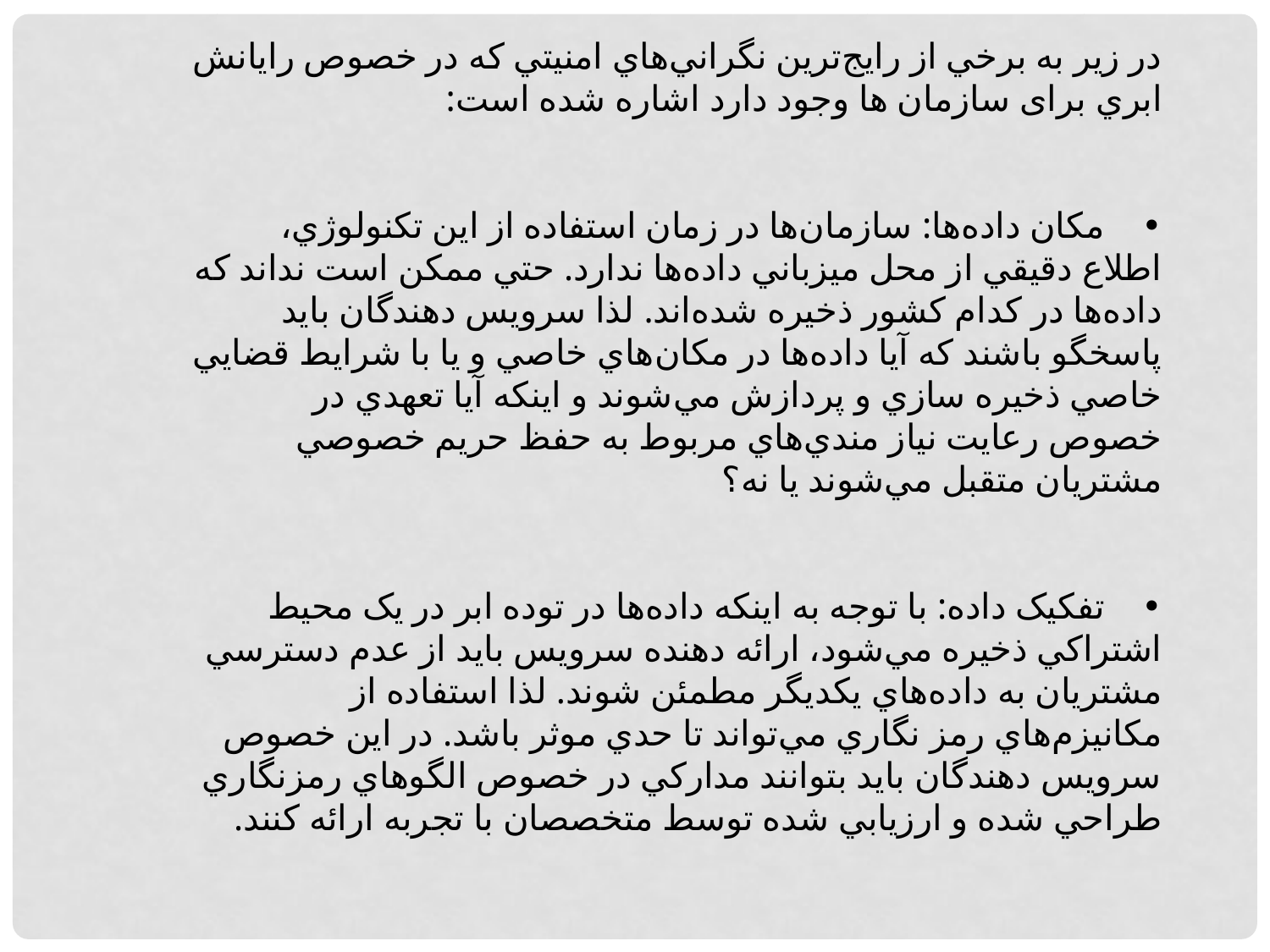

در زير به برخي از رايج‌ترين نگراني‌هاي امنيتي که در خصوص رايانش ابري برای سازمان ها وجود دارد اشاره شده است:

•    مکان داده‌ها: سازمان‌ها در زمان استفاده از اين تکنولوژي، اطلاع دقيقي از محل ميزباني داده‌ها ندارد. حتي ممکن است نداند که داده‌ها در کدام کشور ذخيره شده‌اند. لذا سرويس دهندگان بايد  پاسخگو باشند که آيا داده‌ها در مکان‌هاي خاصي و يا با شرايط قضايي خاصي ذخيره سازي و پردازش مي‌شوند و اينکه آیا تعهدي در خصوص رعايت نياز مندي‌هاي مربوط به حفظ حريم خصوصي مشتريان متقبل مي‌شوند یا نه؟

•    تفکيک داده: با توجه به اينکه داده‌ها در توده ابر در يک محيط اشتراکي ذخيره مي‌شود، ارائه دهنده سرويس بايد از عدم دسترسي مشتريان به داده‌هاي يکديگر مطمئن شوند. لذا استفاده از مکانيزم‌هاي رمز نگاري مي‌تواند تا حدي موثر باشد. در اين خصوص سرويس دهندگان بايد بتوانند مدارکي در خصوص الگوهاي رمزنگاري طراحي شده و ارزيابي شده توسط متخصصان با تجربه ارائه کنند.